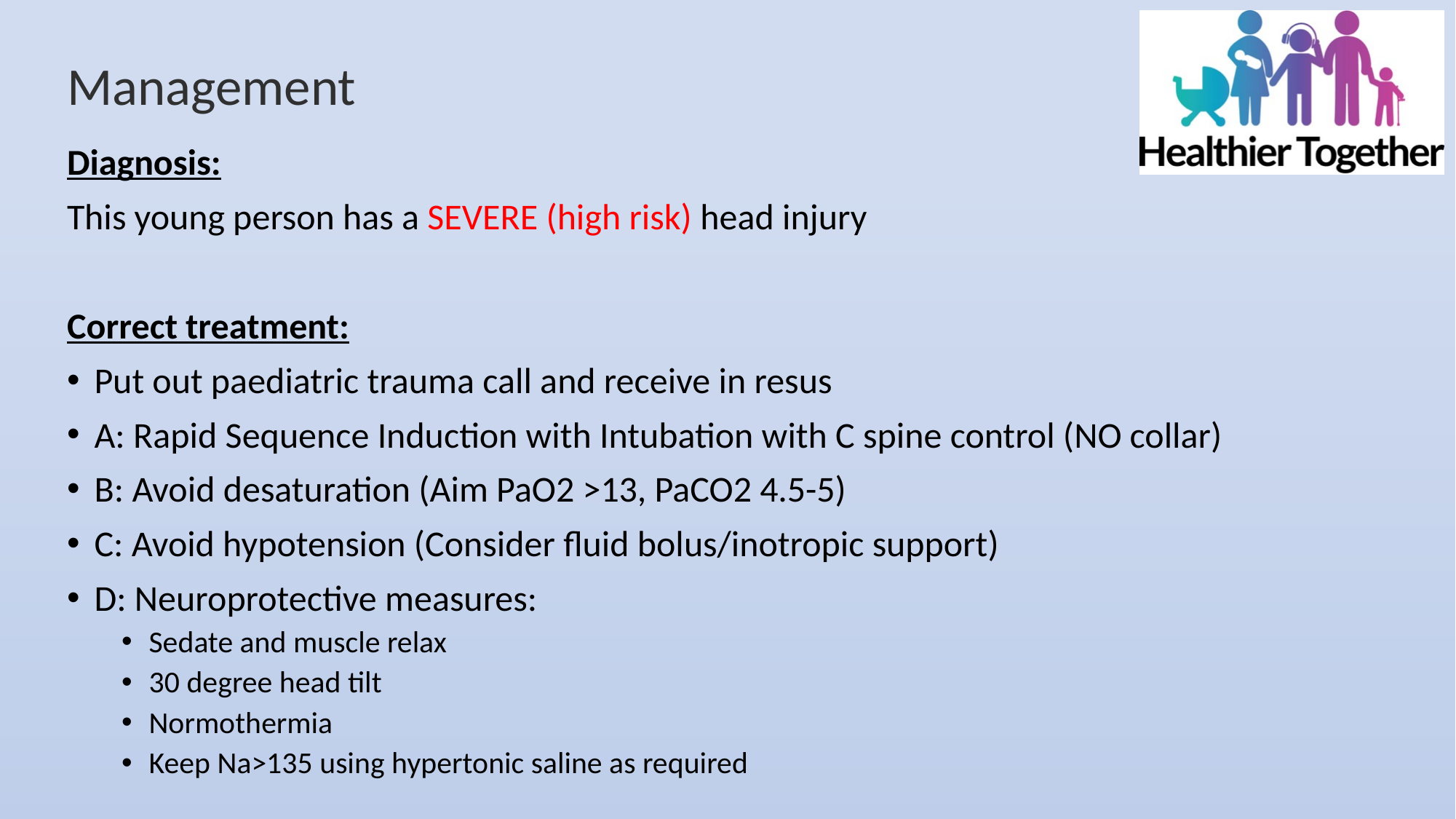

# Management
Diagnosis:
This young person has a SEVERE (high risk) head injury

Correct treatment:
Put out paediatric trauma call and receive in resus
A: Rapid Sequence Induction with Intubation with C spine control (NO collar)
B: Avoid desaturation (Aim PaO2 >13, PaCO2 4.5-5)
C: Avoid hypotension (Consider fluid bolus/inotropic support)
D: Neuroprotective measures:
Sedate and muscle relax
30 degree head tilt
Normothermia
Keep Na>135 using hypertonic saline as required